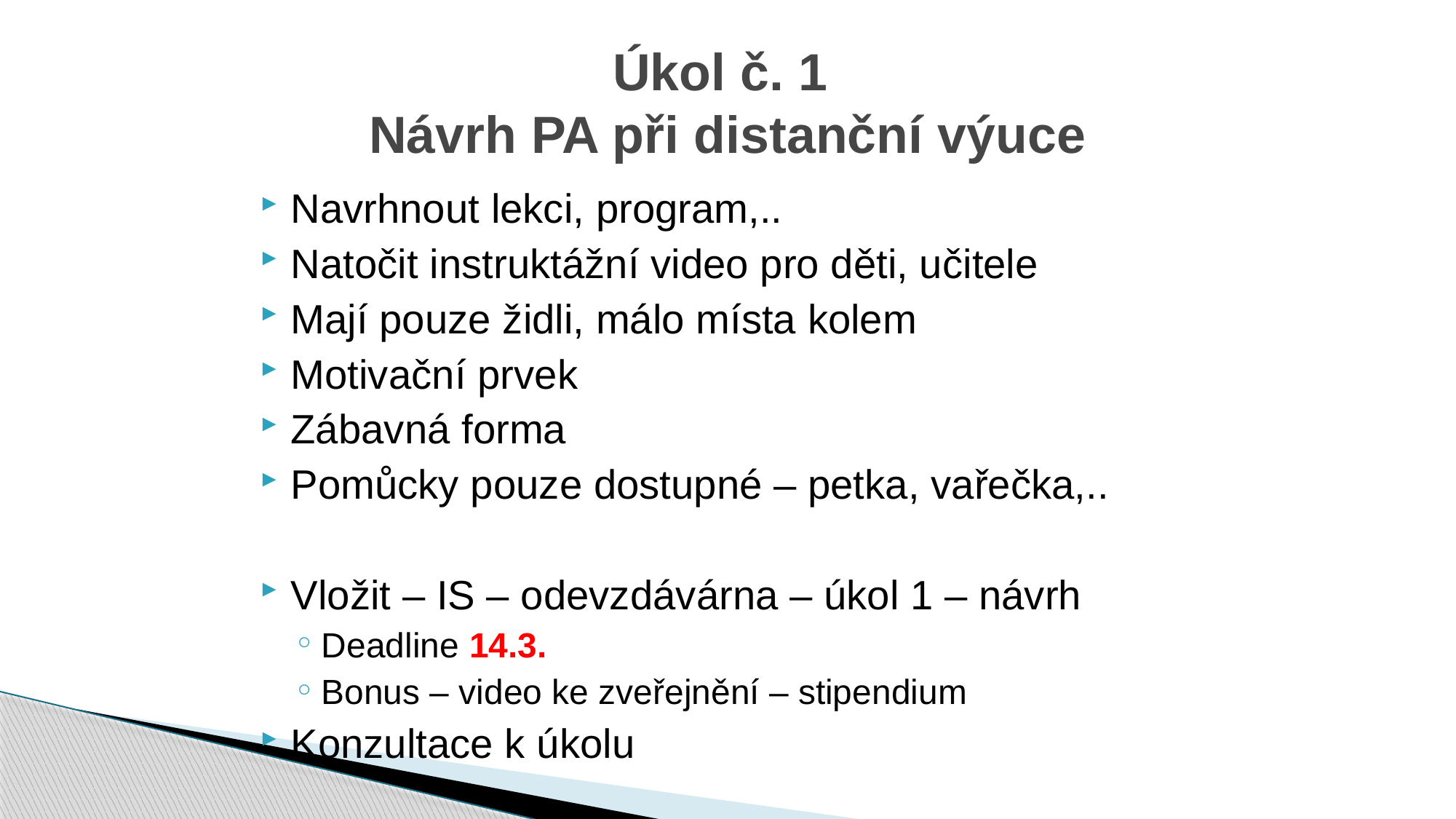

# Úkol č. 1 Návrh PA při distanční výuce
Navrhnout lekci, program,..
Natočit instruktážní video pro děti, učitele
Mají pouze židli, málo místa kolem
Motivační prvek
Zábavná forma
Pomůcky pouze dostupné – petka, vařečka,..

Vložit – IS – odevzdávárna – úkol 1 – návrh
Deadline 14.3.
Bonus – video ke zveřejnění – stipendium
Konzultace k úkolu